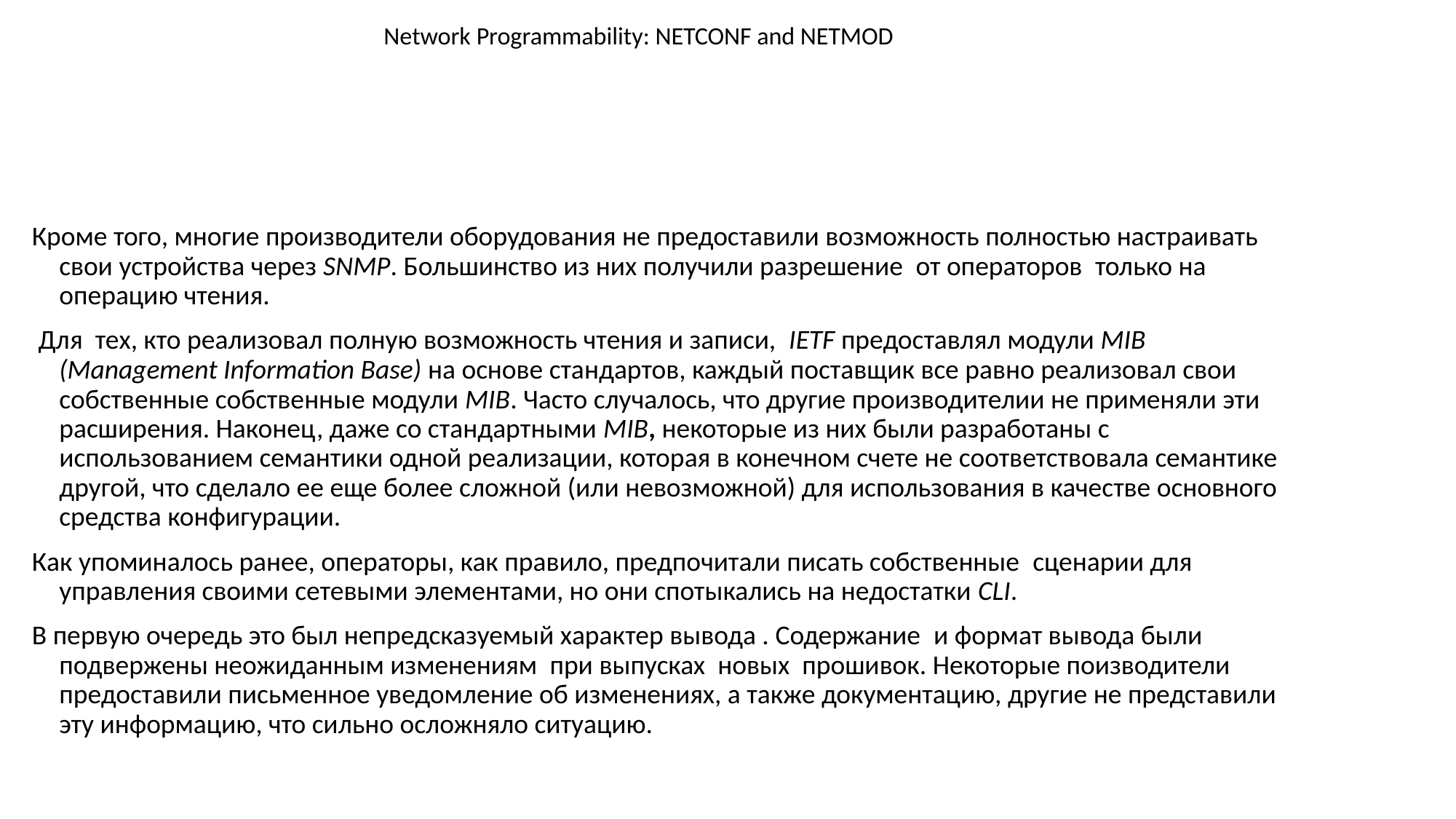

# Network Programmability: NETCONF and NETMOD

Кроме того, многие производители оборудования не предоставили возможность полностью настраивать свои устройства через SNMP. Большинство из них получили разрешение  от операторов  только на операцию чтения.
 Для  тех, кто реализовал полную возможность чтения и записи,  IETF предоставлял модули MIB (Management Information Base) на основе стандартов, каждый поставщик все равно реализовал свои собственные собственные модули MIB. Часто случалось, что другие производителии не применяли эти расширения. Наконец, даже со стандартными MIB, некоторые из них были разработаны с использованием семантики одной реализации, которая в конечном счете не соответствовала семантике другой, что сделало ее еще более сложной (или невозможной) для использования в качестве основного средства конфигурации.
Как упоминалось ранее, операторы, как правило, предпочитали писать собственные  сценарии для управления своими сетевыми элементами, но они спотыкались на недостатки CLI.
В первую очередь это был непредсказуемый характер вывода . Содержание  и формат вывода были подвержены неожиданным изменениям  при выпусках  новых  прошивок. Некоторые поизводители  предоставили письменное уведомление об изменениях, а также документацию, другие не представили эту информацию, что сильно осложняло ситуацию.